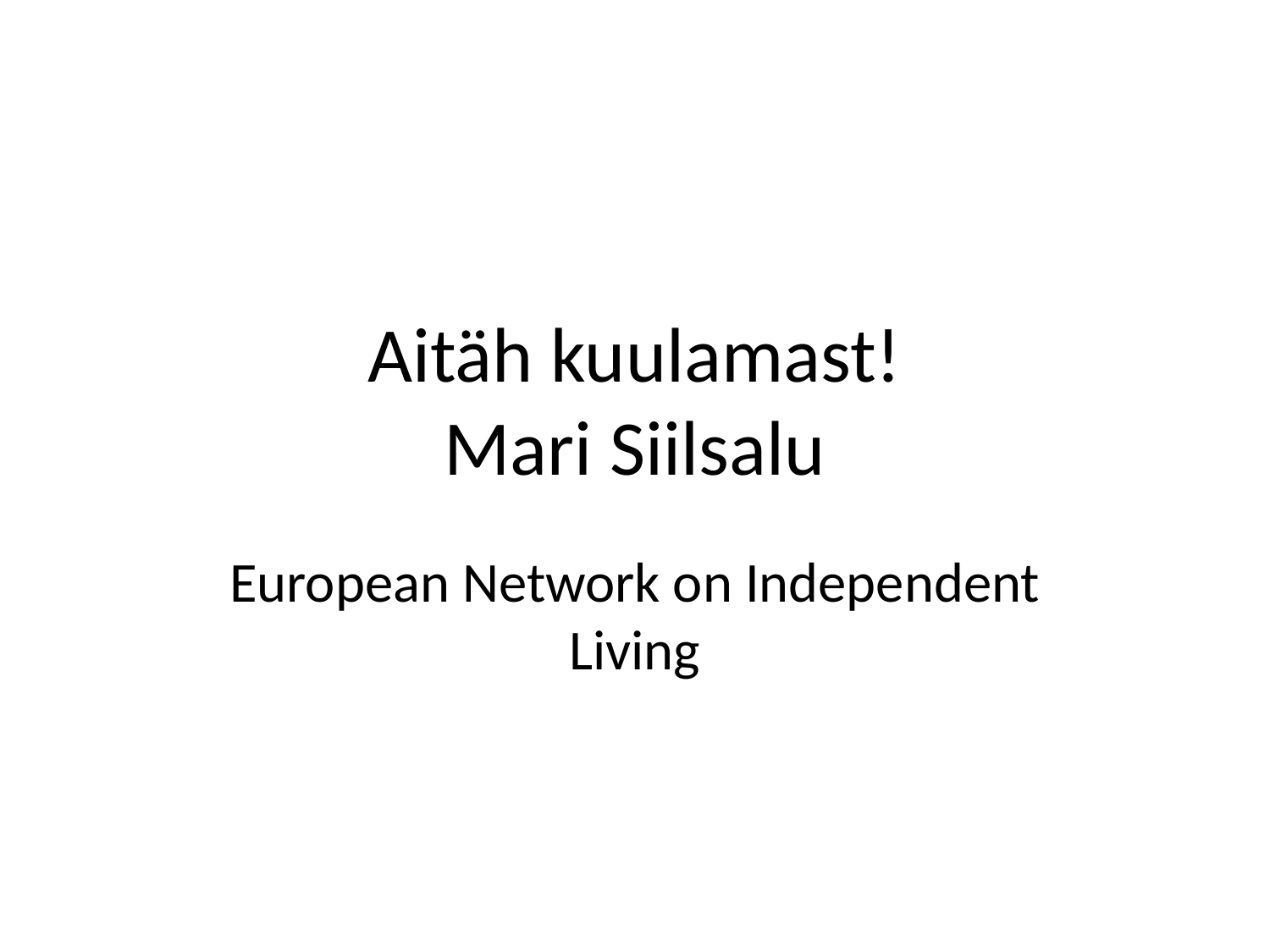

# Aitäh kuulamast! Mari Siilsalu
European Network on Independent Living